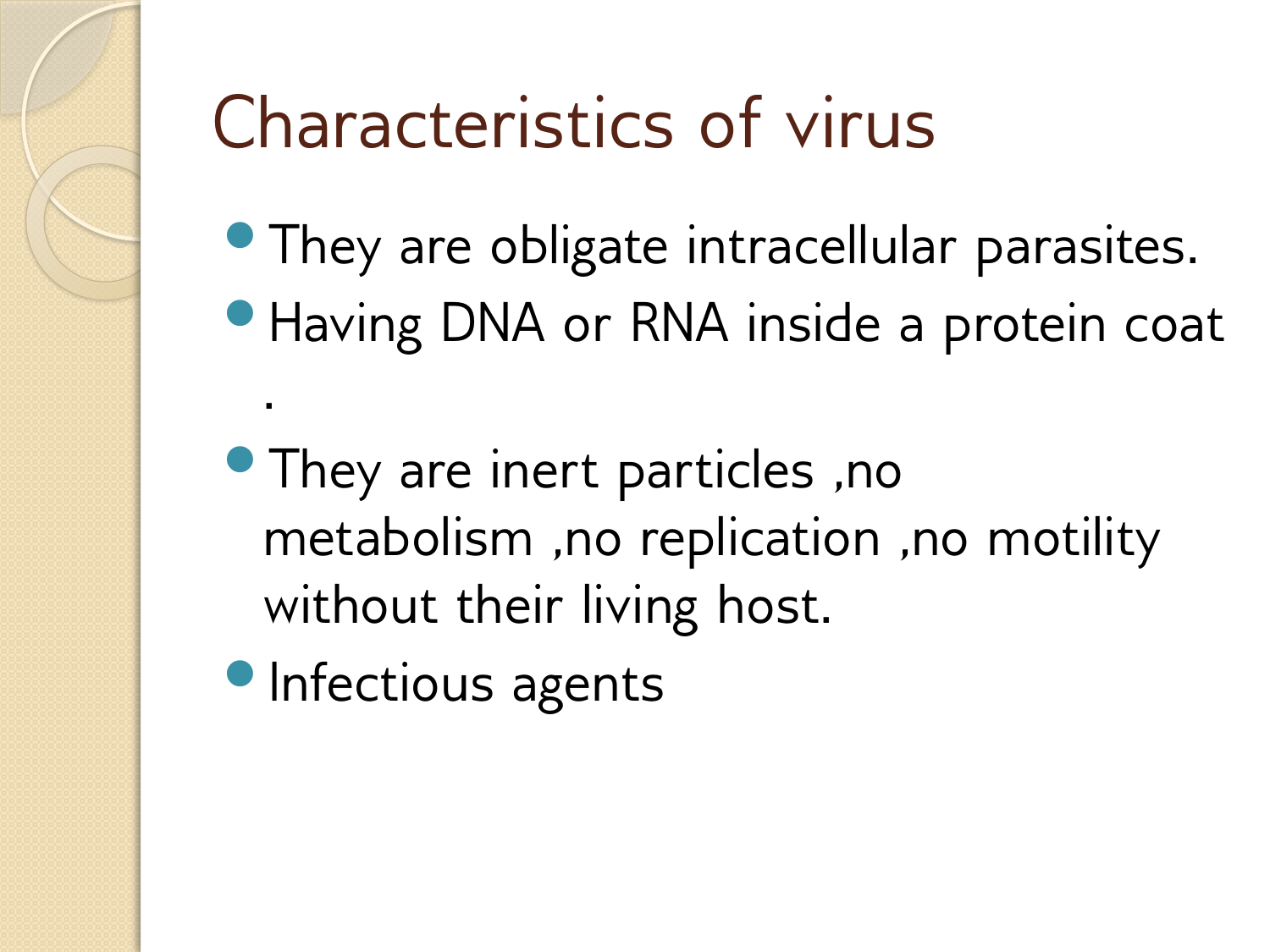

# Characteristics of virus
They are obligate intracellular parasites.
Having DNA or RNA inside a protein coat .
They are inert particles ,no metabolism ,no replication ,no motility without their living host.
Infectious agents